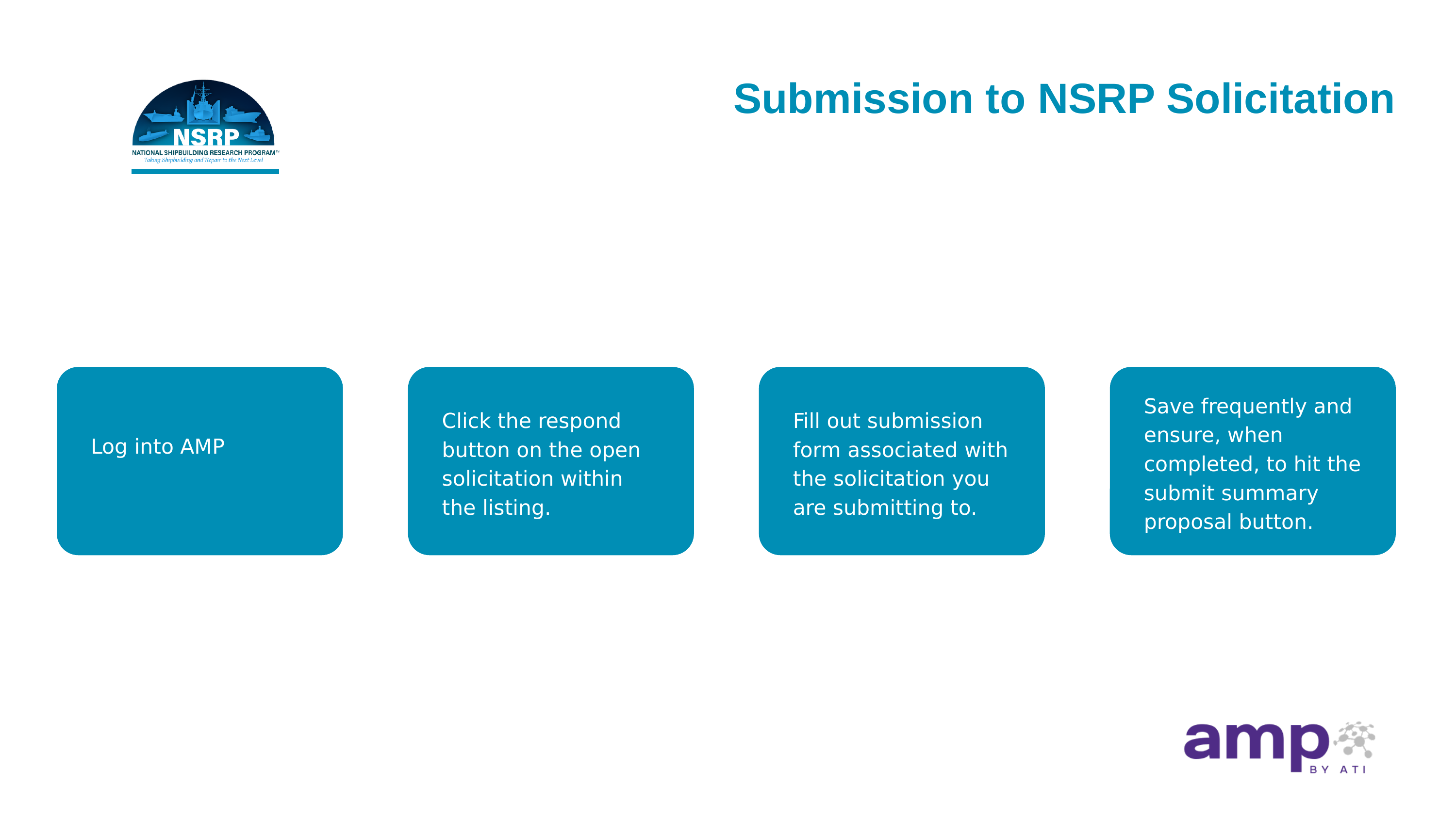

Submission to NSRP Solicitation

Log into AMP

Click the respond button on the open solicitation within the listing.

Fill out submission form associated with the solicitation you are submitting to.

Save frequently and ensure, when completed, to hit the submit summary proposal button.